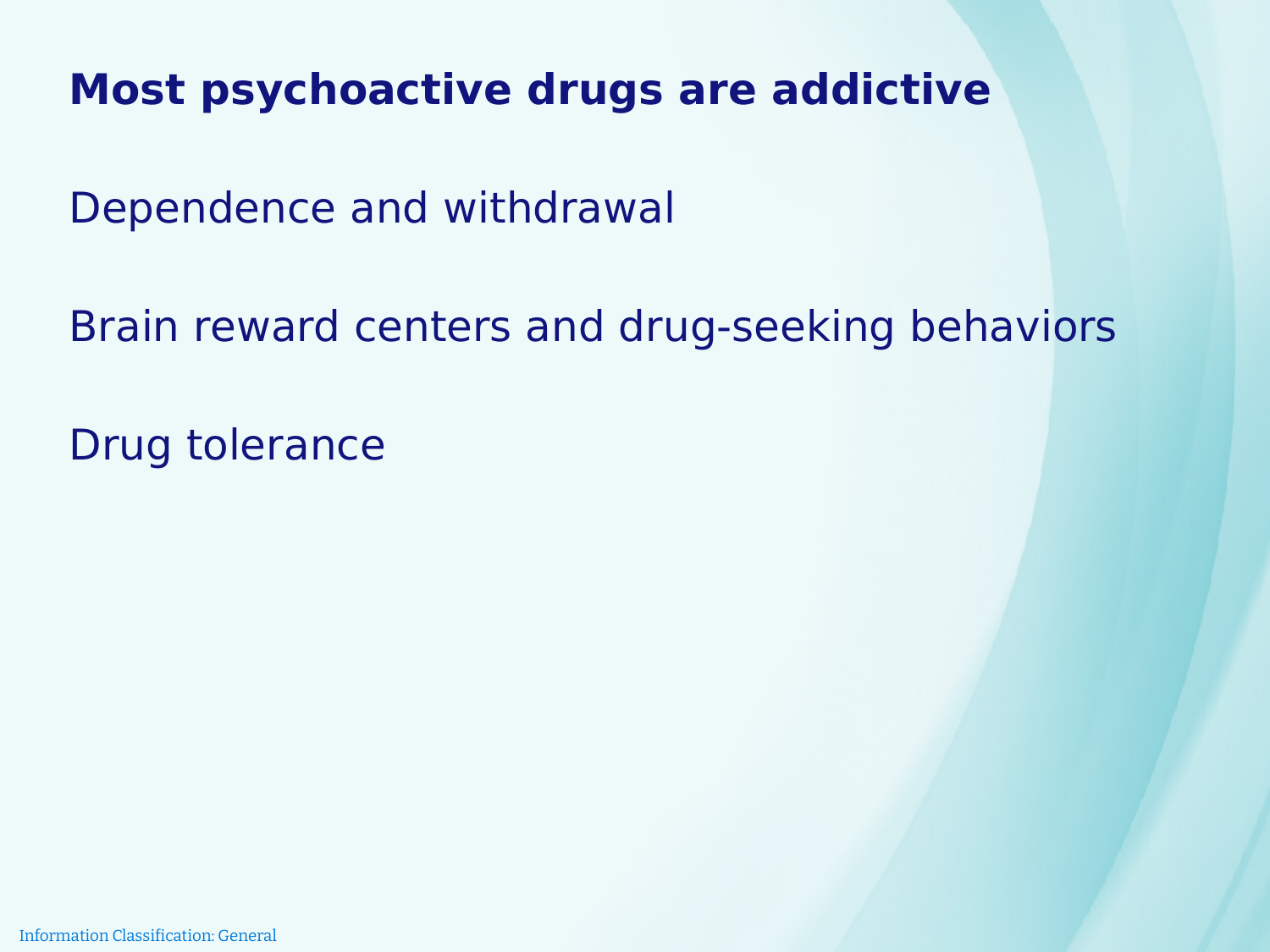

Most psychoactive drugs are addictive

Dependence and withdrawal

Brain reward centers and drug-seeking behaviors

Drug tolerance